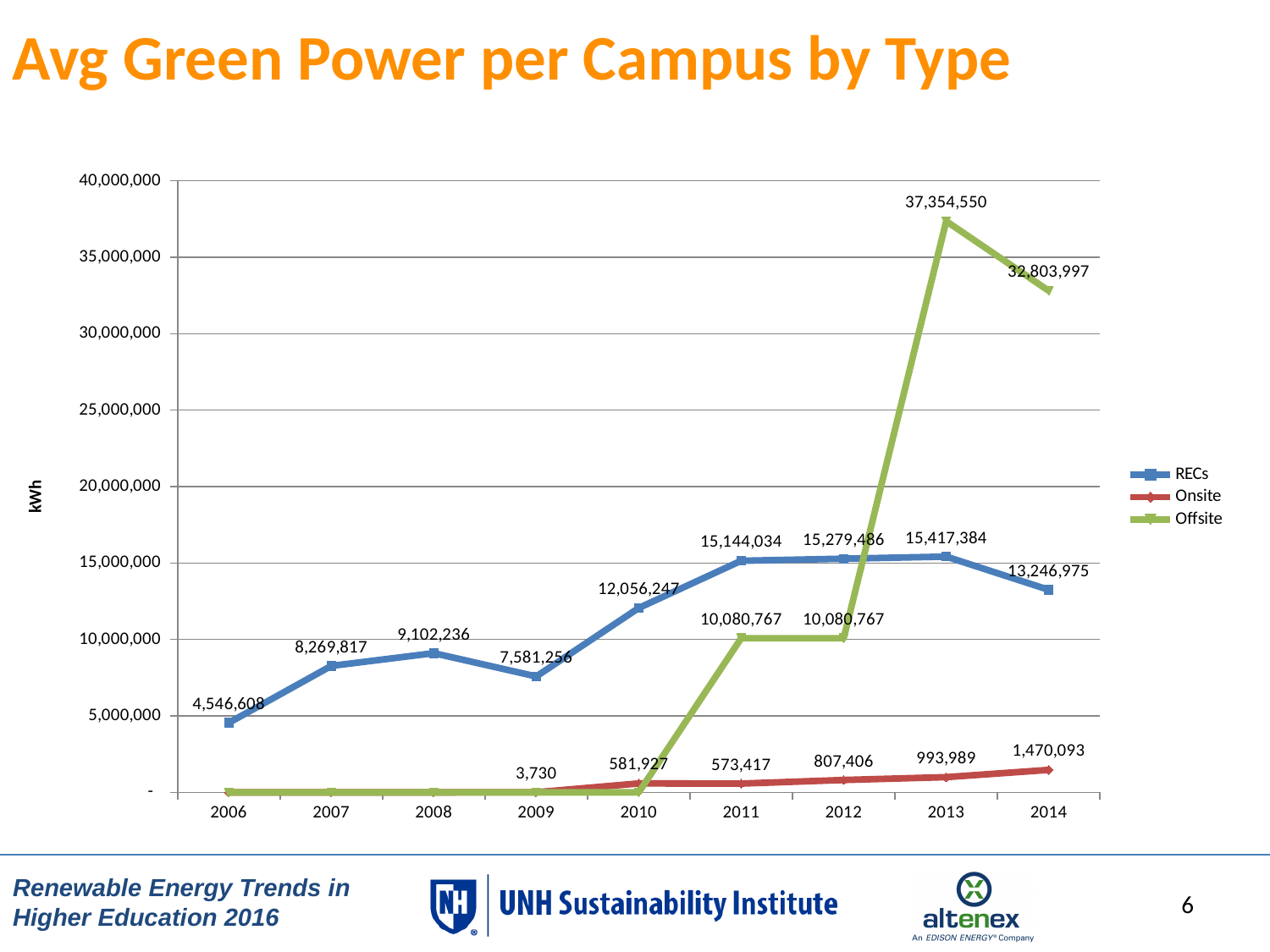

Avg Green Power per Campus by Type

### Chart

| Category |  |  |  |
|---|---|---|---|
| 2006.0 | 4546607.95454545 | 0.0 | 0.0 |
| 2007.0 | 8269816.83636364 | 0.0 | 0.0 |
| 2008.0 | 9102236.27160494 | 0.0 | 0.0 |
| 2009.0 | 7581256.21808511 | 3729.789299999999 | 0.0 |
| 2010.0 | 12056246.6352201 | 581926.5011481482 | 0.0 |
| 2011.0 | 15144034.3363636 | 573417.2551342609 | 10080766.867479 |
| 2012.0 | 15279485.7771739 | 807406.2002264777 | 10080766.867479 |
| 2013.0 | 15417383.7979977 | 993989.1204173793 | 37354550.227113 |
| 2014.0 | 13246974.7214381 | 1470093.25175306 | 32803997.4930701 |
6